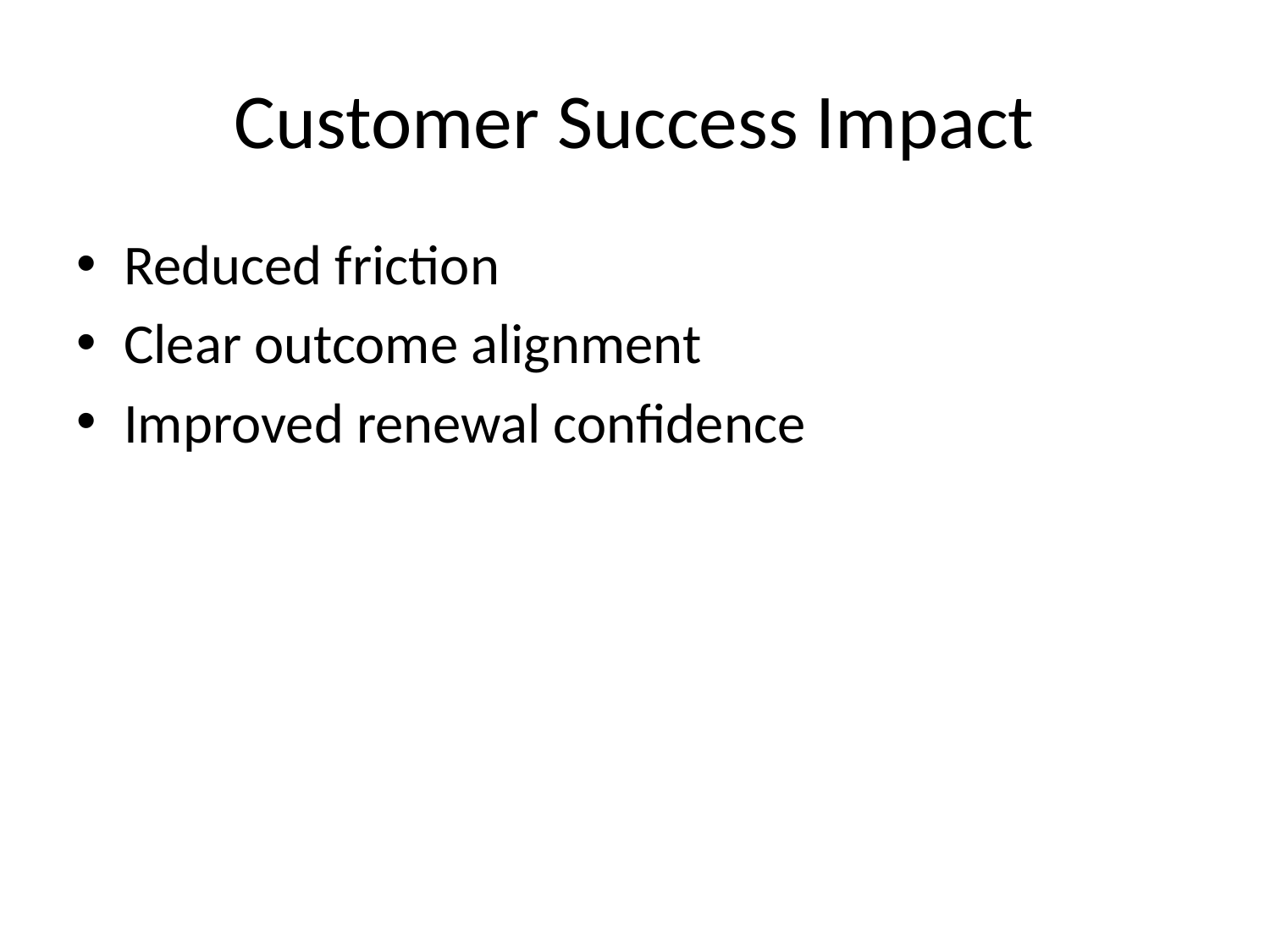

# Customer Success Impact
Reduced friction
Clear outcome alignment
Improved renewal confidence